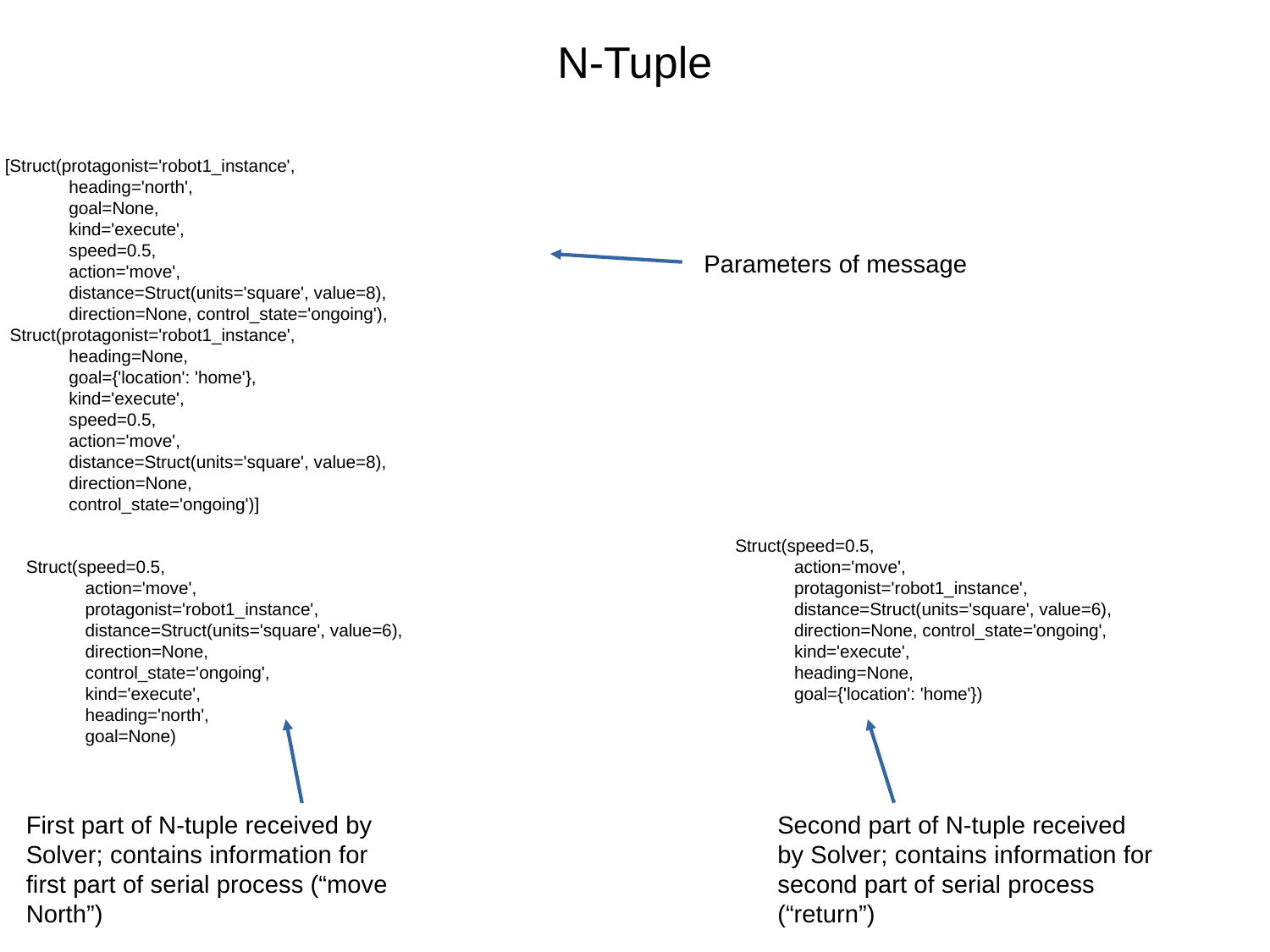

N-Tuple
[Struct(protagonist='robot1_instance',
	   heading='north',
	   goal=None,
	   kind='execute',
	   speed=0.5,
	   action='move',
	   distance=Struct(units='square', value=8),
	   direction=None, control_state='ongoing'),
 Struct(protagonist='robot1_instance',
	   heading=None,
	   goal={'location': 'home'},
	   kind='execute',
	   speed=0.5,
	   action='move',
	   distance=Struct(units='square', value=8),
	   direction=None,
	   control_state='ongoing')]
Parameters of message

Struct(speed=0.5,
	  action='move',
	  protagonist='robot1_instance',
	  distance=Struct(units='square', value=6),
	  direction=None, control_state='ongoing',
	  kind='execute',
	  heading=None,
	  goal={'location': 'home'})
Struct(speed=0.5,
	  action='move',
	  protagonist='robot1_instance',
	  distance=Struct(units='square', value=6),
	  direction=None,
	  control_state='ongoing',
	  kind='execute',
	  heading='north',
	  goal=None)

First part of N-tuple received by Solver; contains information for first part of serial process (“move North”)
Second part of N-tuple received by Solver; contains information for second part of serial process (“return”)